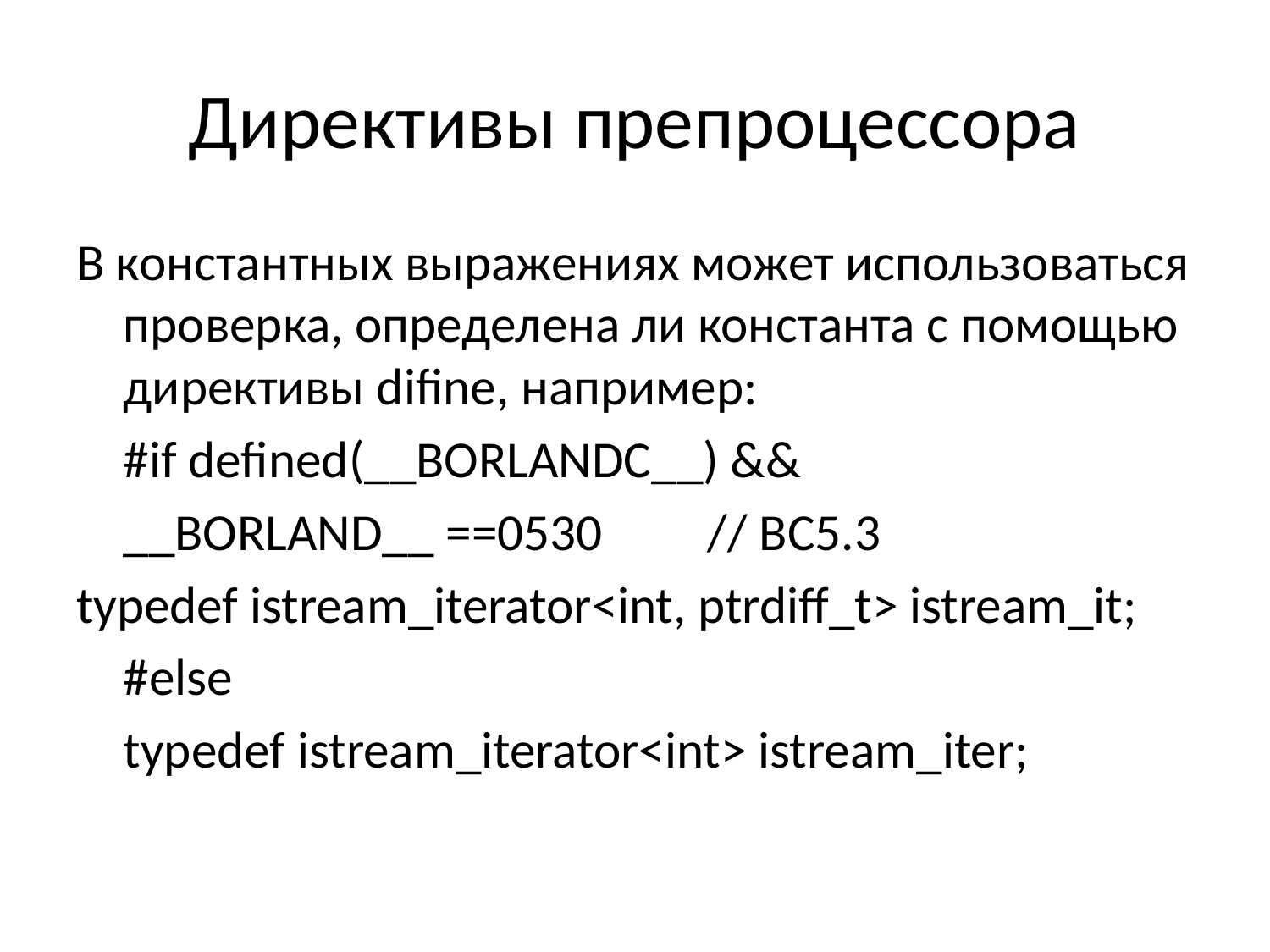

# Директивы препроцессора
В константных выражениях может использоваться проверка, определена ли константа с помощью директивы difine, например:
	#if defined(__BORLANDC__) &&
	__BORLAND__ ==0530		// BC5.3
typedef istream_iterator<int, ptrdiff_t> istream_it;
	#else
	typedef istream_iterator<int> istream_iter;